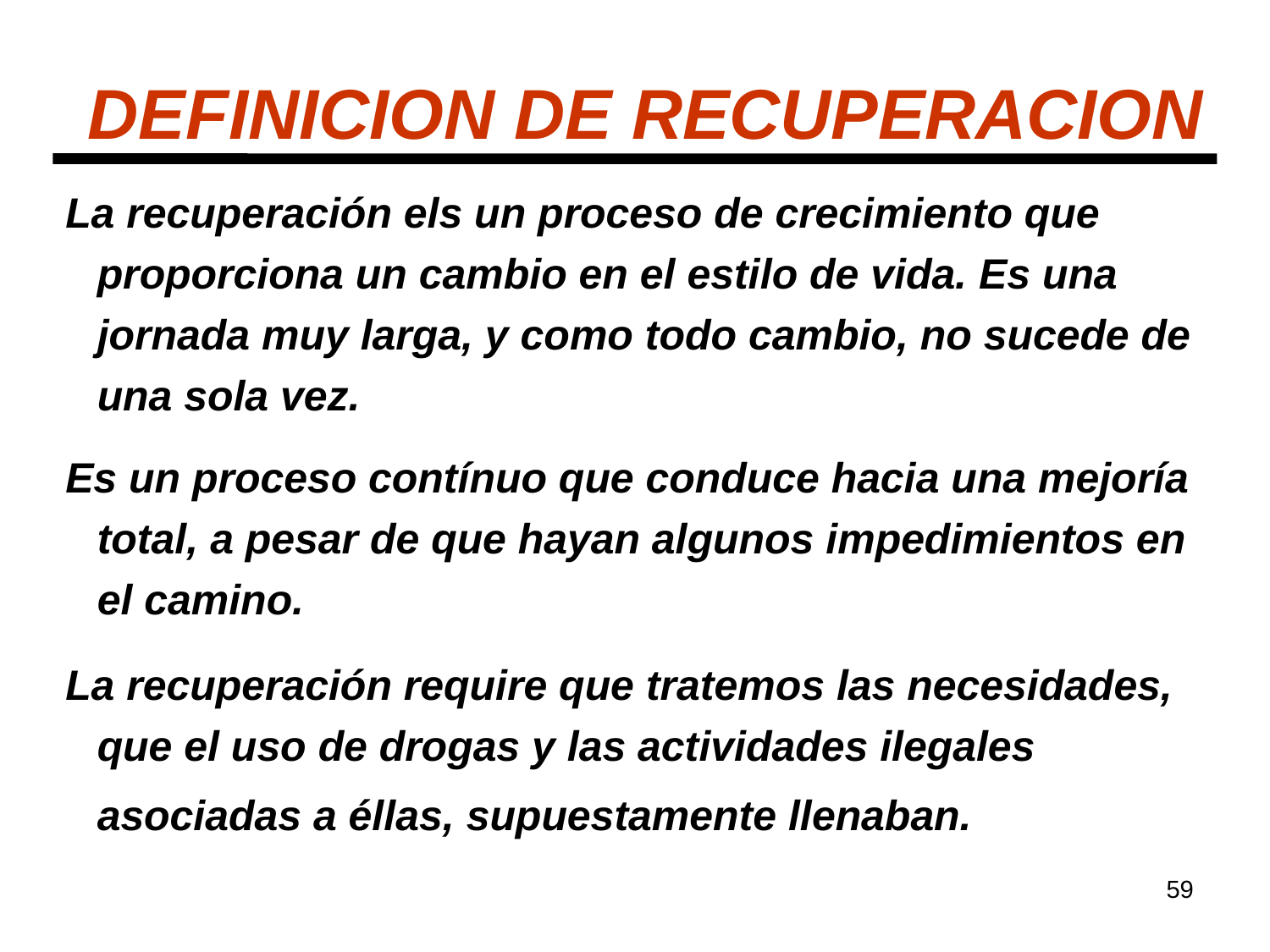

# DEFINICION DE RECUPERACION

La recuperación els un proceso de crecimiento que proporciona un cambio en el estilo de vida. Es una jornada muy larga, y como todo cambio, no sucede de una sola vez.
Es un proceso contínuo que conduce hacia una mejoría total, a pesar de que hayan algunos impedimientos en el camino.
La recuperación require que tratemos las necesidades, que el uso de drogas y las actividades ilegales asociadas a éllas, supuestamente llenaban.
59